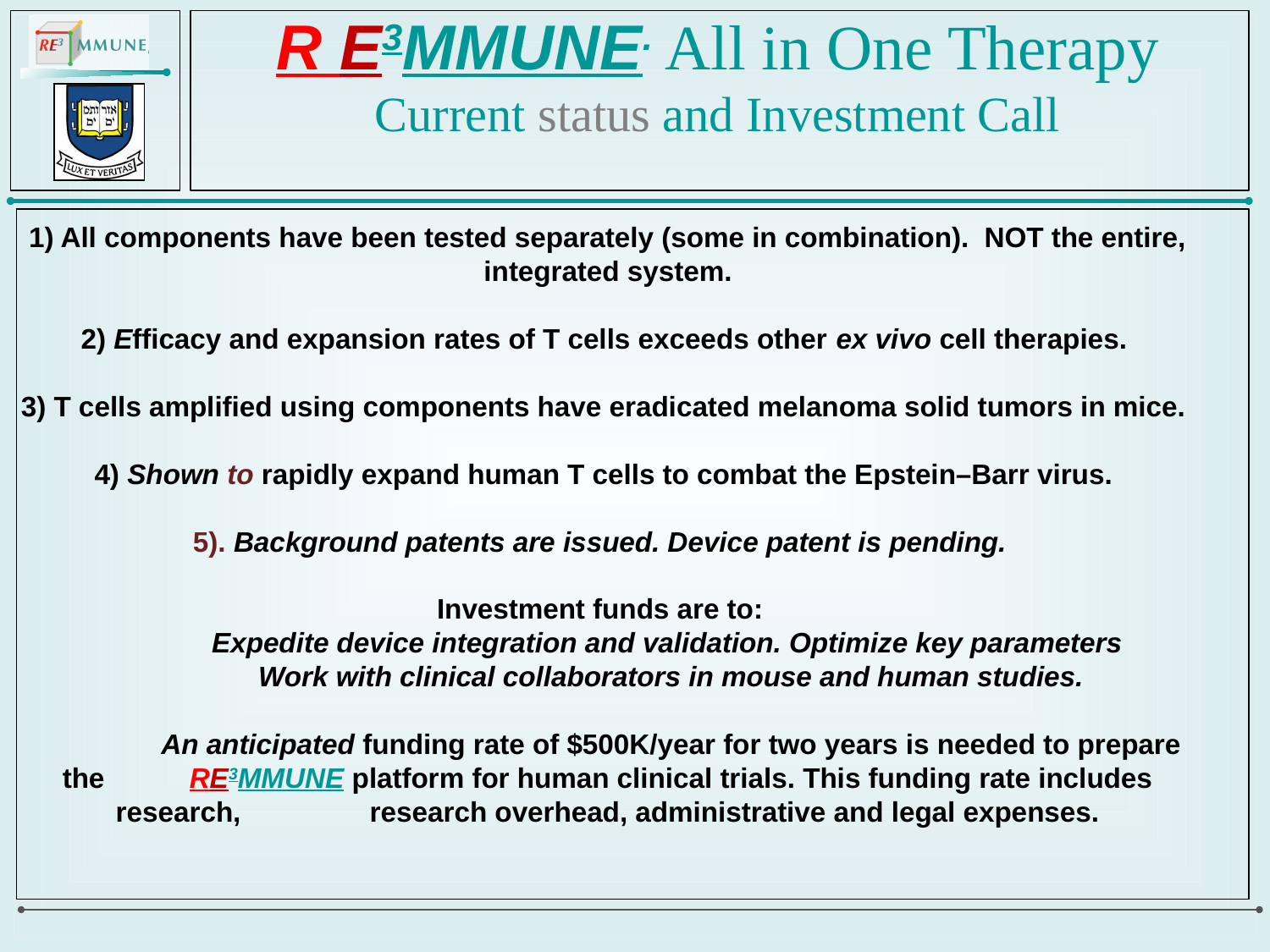

R E3MMUNE. All in One Therapy
Current status and Investment Call
1) All components have been tested separately (some in combination).  NOT the entire, integrated system.
2) Efficacy and expansion rates of T cells exceeds other ex vivo cell therapies.
3) T cells amplified using components have eradicated melanoma solid tumors in mice.
4) Shown to rapidly expand human T cells to combat the Epstein–Barr virus.
5). Background patents are issued. Device patent is pending.
Investment funds are to:
	Expedite device integration and validation. Optimize key parameters
	Work with clinical collaborators in mouse and human studies.
	An anticipated funding rate of $500K/year for two years is needed to prepare the 	RE3MMUNE platform for human clinical trials. This funding rate includes research, 	research overhead, administrative and legal expenses.